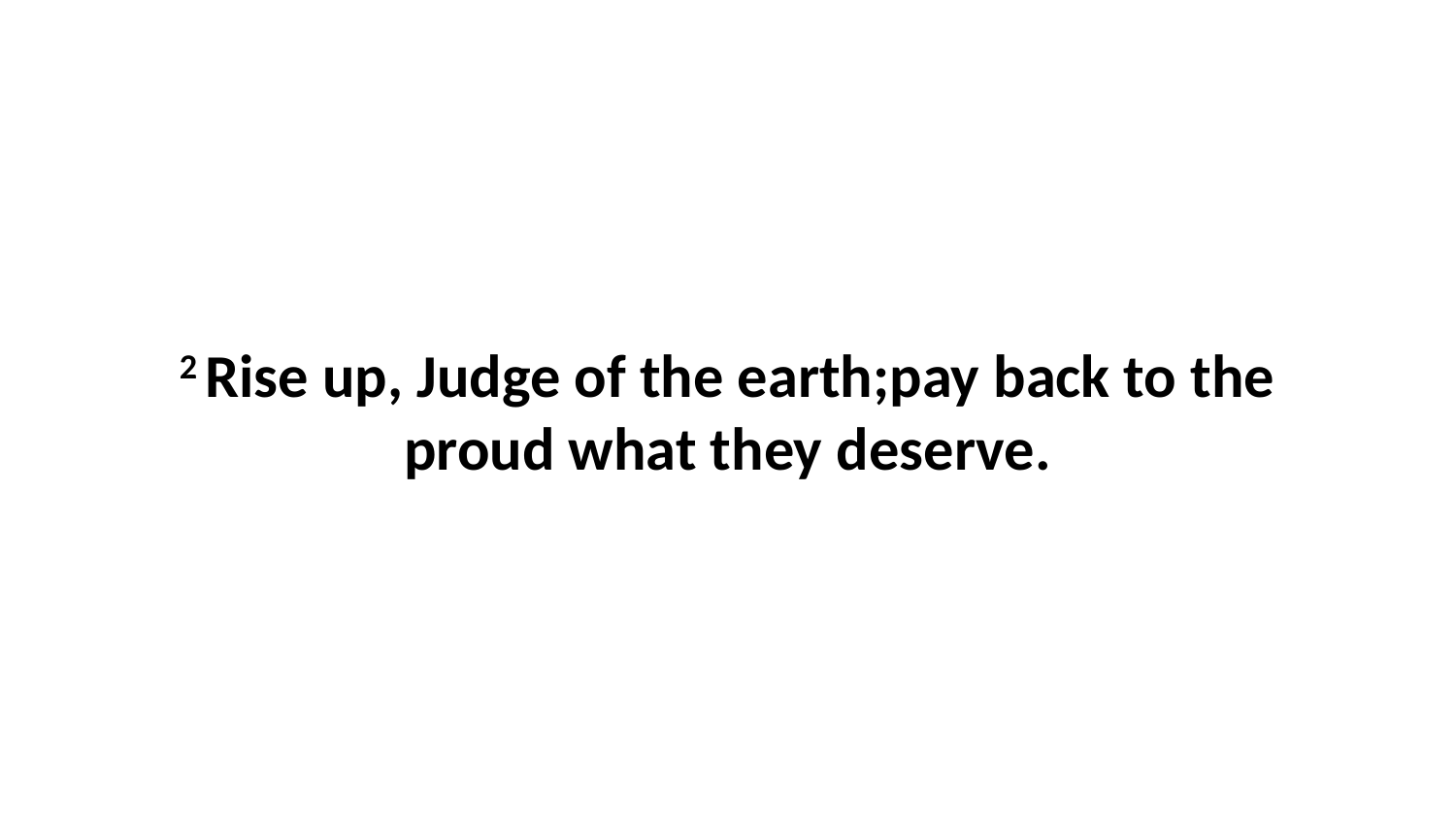

2 Rise up, Judge of the earth;pay back to the proud what they deserve.